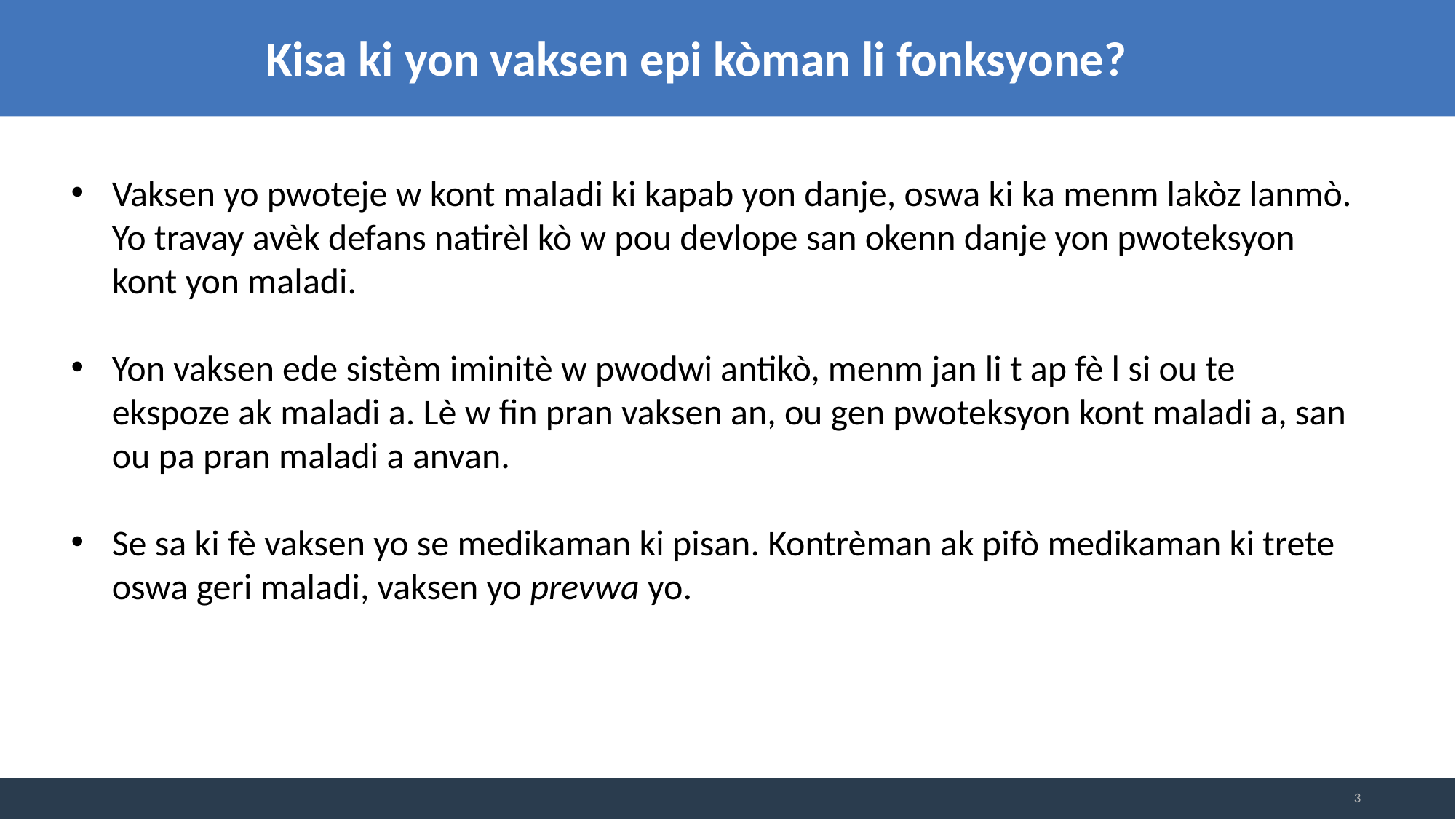

Kisa ki yon vaksen epi kòman li fonksyone?
Vaksen yo pwoteje w kont maladi ki kapab yon danje, oswa ki ka menm lakòz lanmò. Yo travay avèk defans natirèl kò w pou devlope san okenn danje yon pwoteksyon kont yon maladi.

Yon vaksen ede sistèm iminitè w pwodwi antikò, menm jan li t ap fè l si ou te ekspoze ak maladi a. Lè w fin pran vaksen an, ou gen pwoteksyon kont maladi a, san ou pa pran maladi a anvan.

Se sa ki fè vaksen yo se medikaman ki pisan. Kontrèman ak pifò medikaman ki trete oswa geri maladi, vaksen yo prevwa yo.

3